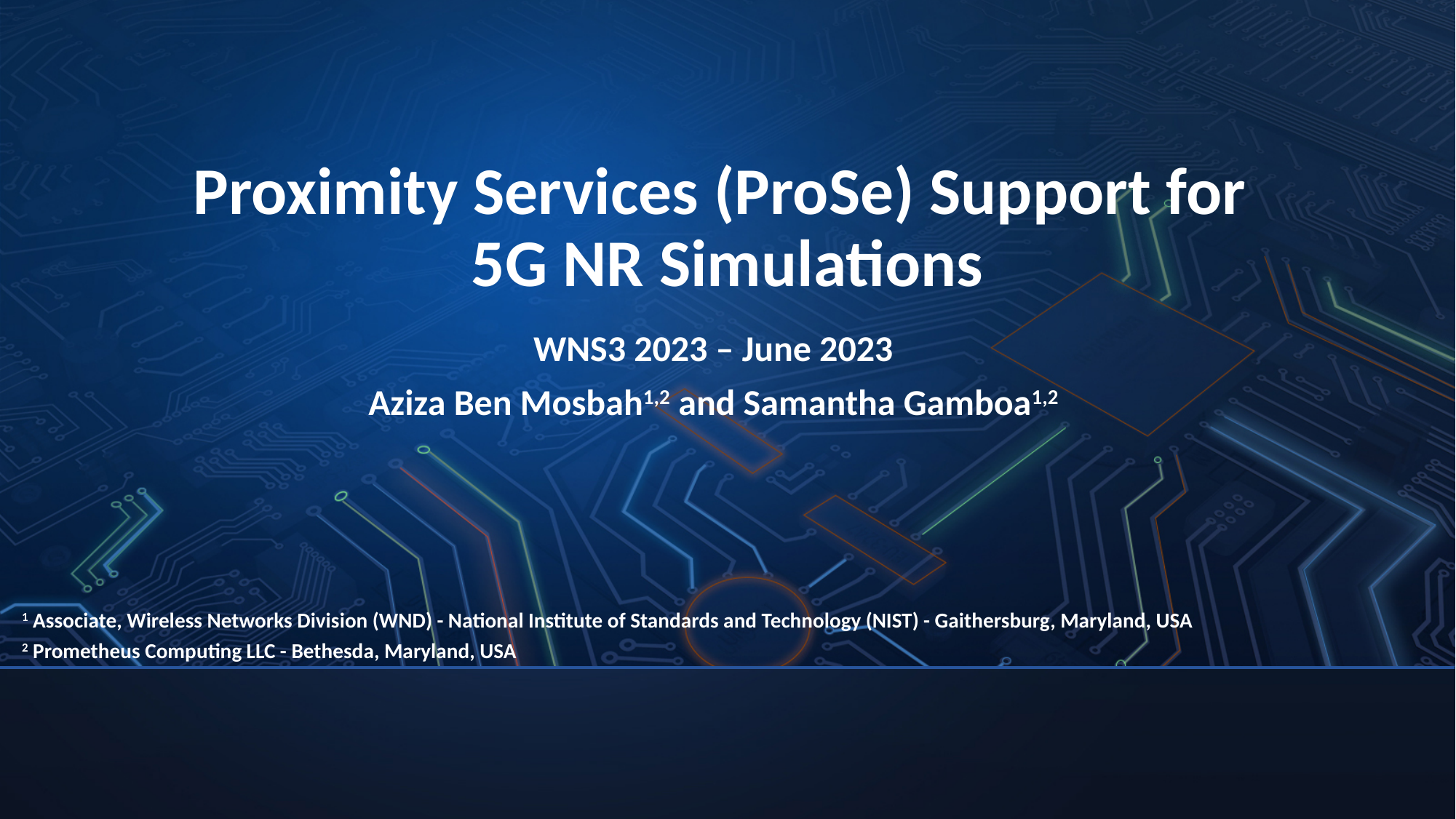

# Proximity Services (ProSe) Support for 5G NR Simulations
WNS3 2023 – June 2023
Aziza Ben Mosbah1,2 and Samantha Gamboa1,2

1 Associate, Wireless Networks Division (WND) - National Institute of Standards and Technology (NIST) - Gaithersburg, Maryland, USA
2 Prometheus Computing LLC - Bethesda, Maryland, USA